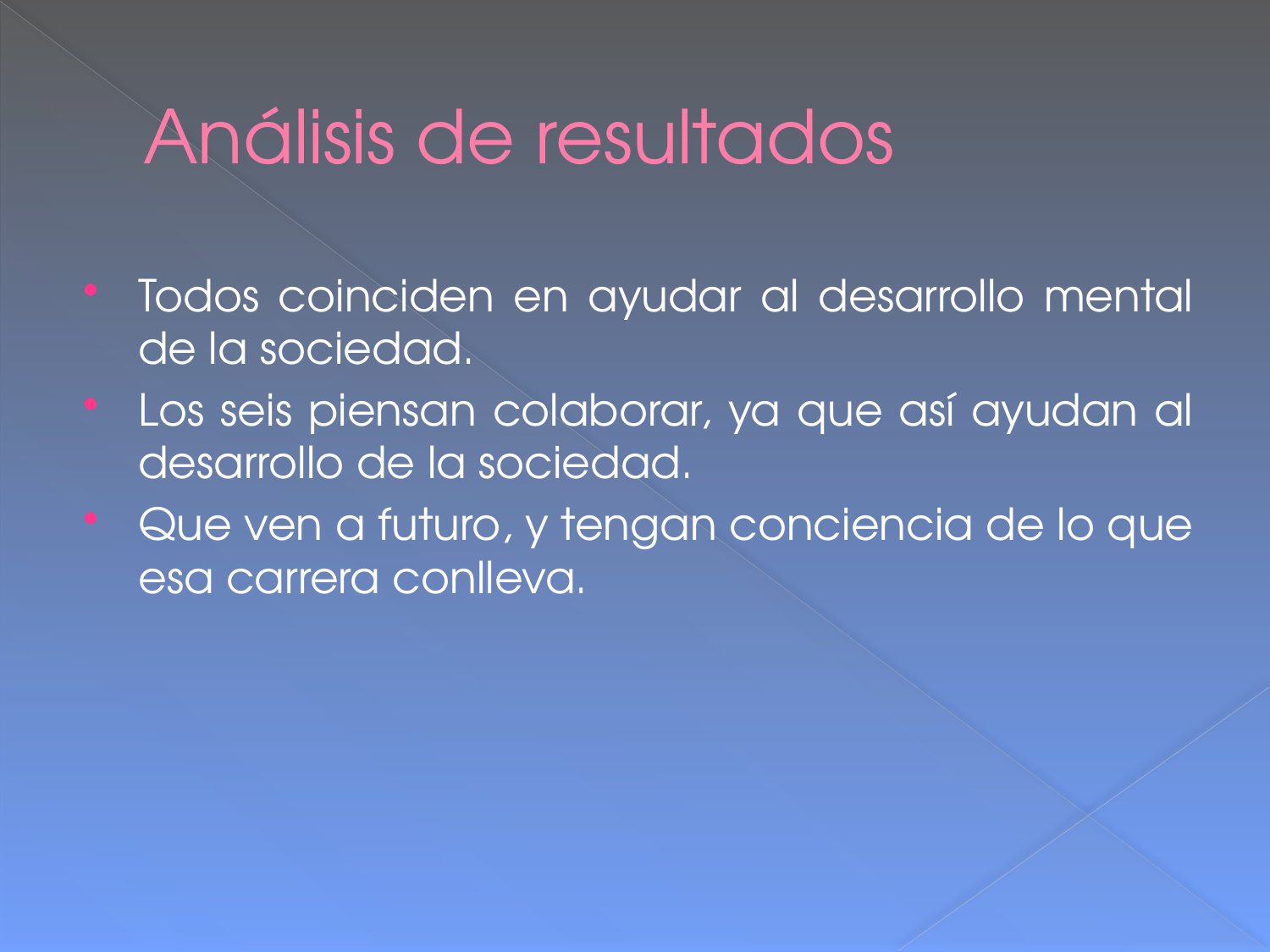

# Análisis de resultados
Todos coinciden en ayudar al desarrollo mental de la sociedad.
Los seis piensan colaborar, ya que así ayudan al desarrollo de la sociedad.
Que ven a futuro, y tengan conciencia de lo que esa carrera conlleva.